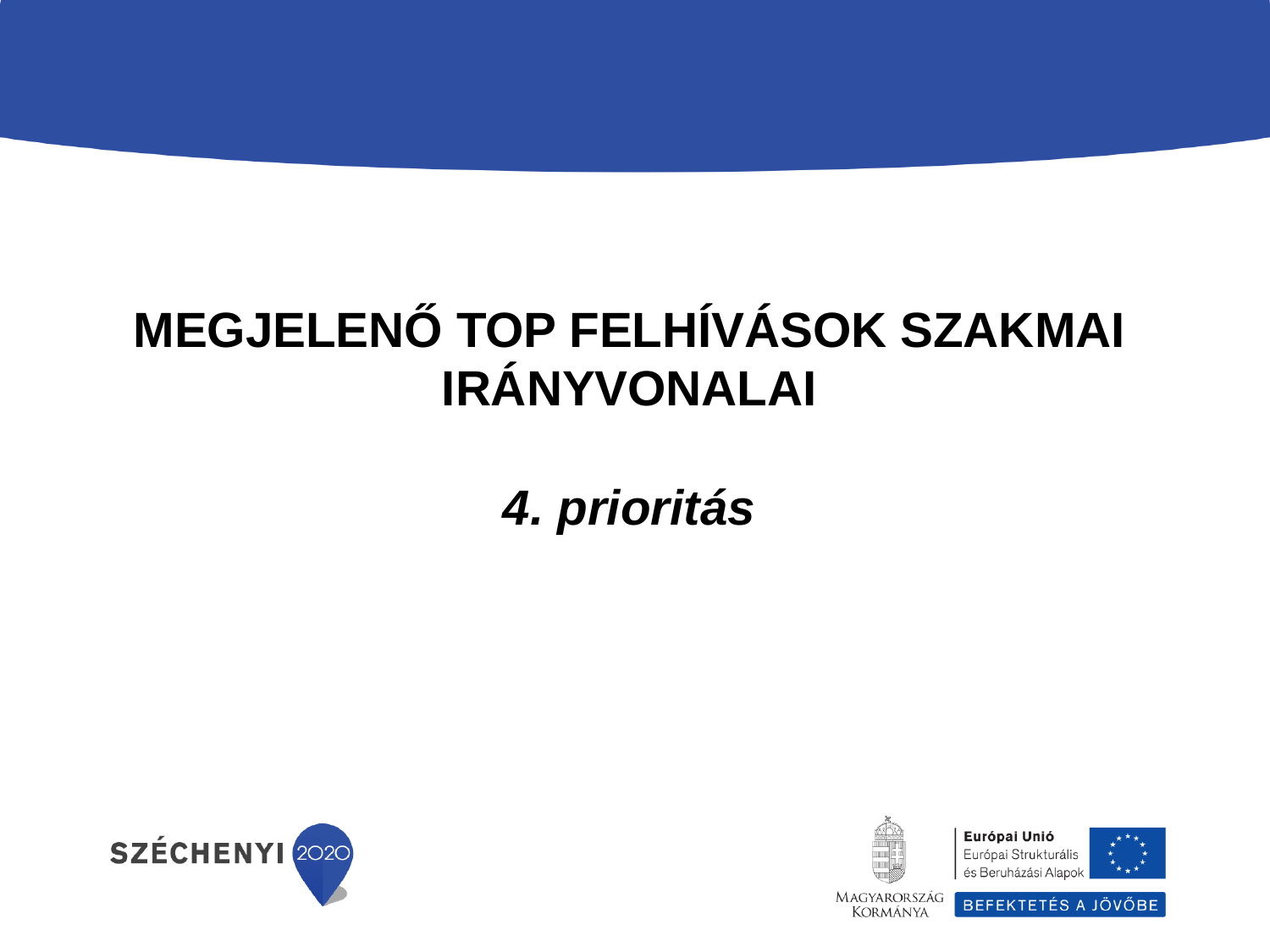

MEGJELENŐ TOP FELHÍVÁSOK SZAKMAI IRÁNYVONALAI
4. prioritás